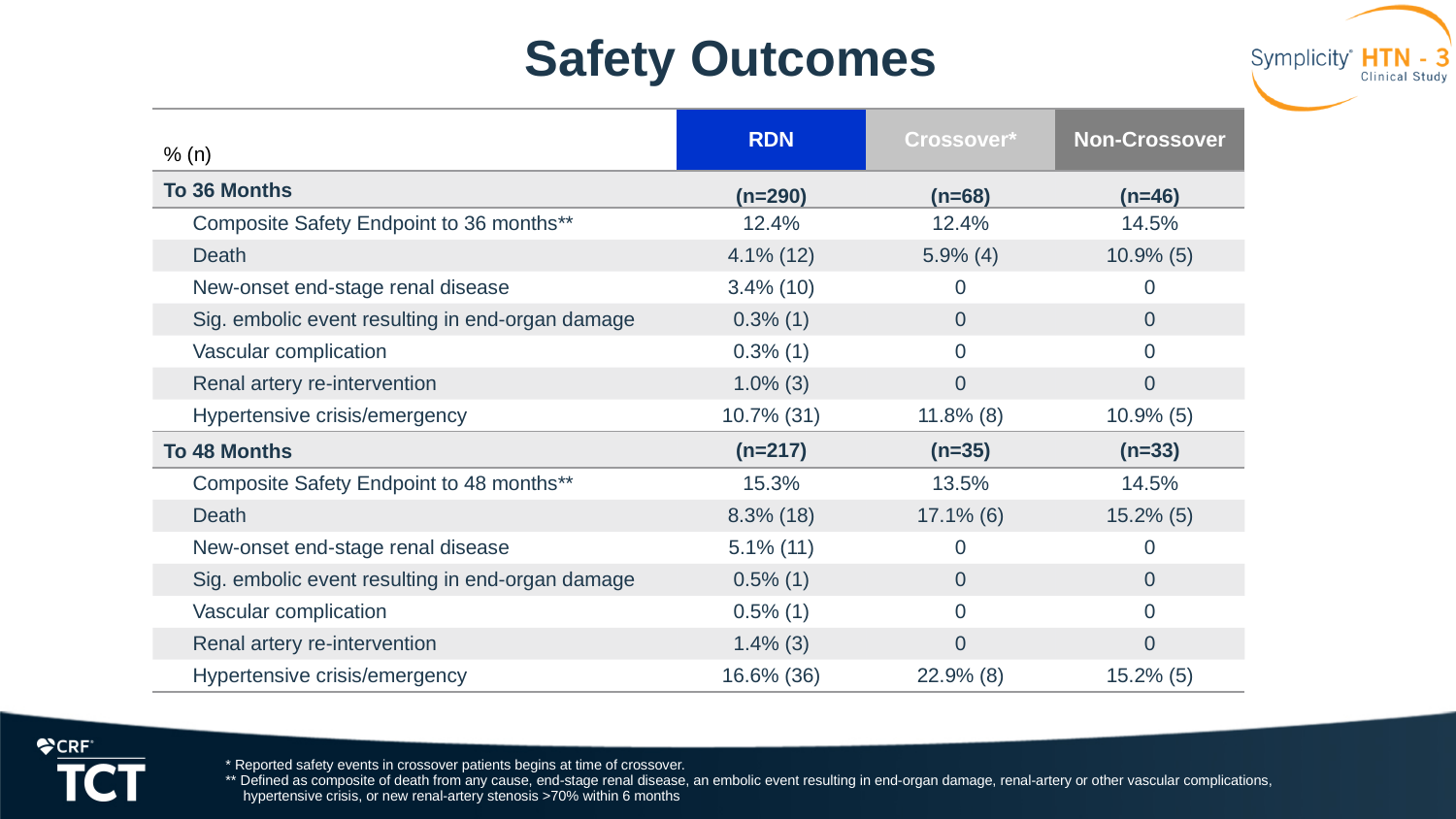

# Safety Outcomes
| % (n) | RDN | Crossover\* | Non-Crossover |
| --- | --- | --- | --- |
| To 36 Months | (n=290) | (n=68) | (n=46) |
| Composite Safety Endpoint to 36 months\*\* | 12.4% | 12.4% | 14.5% |
| Death | 4.1% (12) | 5.9% (4) | 10.9% (5) |
| New-onset end-stage renal disease | 3.4% (10) | 0 | 0 |
| Sig. embolic event resulting in end-organ damage | 0.3% (1) | 0 | 0 |
| Vascular complication | 0.3% (1) | 0 | 0 |
| Renal artery re-intervention | 1.0% (3) | 0 | 0 |
| Hypertensive crisis/emergency | 10.7% (31) | 11.8% (8) | 10.9% (5) |
| To 48 Months | (n=217) | (n=35) | (n=33) |
| Composite Safety Endpoint to 48 months\*\* | 15.3% | 13.5% | 14.5% |
| Death | 8.3% (18) | 17.1% (6) | 15.2% (5) |
| New-onset end-stage renal disease | 5.1% (11) | 0 | 0 |
| Sig. embolic event resulting in end-organ damage | 0.5% (1) | 0 | 0 |
| Vascular complication | 0.5% (1) | 0 | 0 |
| Renal artery re-intervention | 1.4% (3) | 0 | 0 |
| Hypertensive crisis/emergency | 16.6% (36) | 22.9% (8) | 15.2% (5) |
* Reported safety events in crossover patients begins at time of crossover.
** Defined as composite of death from any cause, end-stage renal disease, an embolic event resulting in end-organ damage, renal-artery or other vascular complications, hypertensive crisis, or new renal-artery stenosis >70% within 6 months